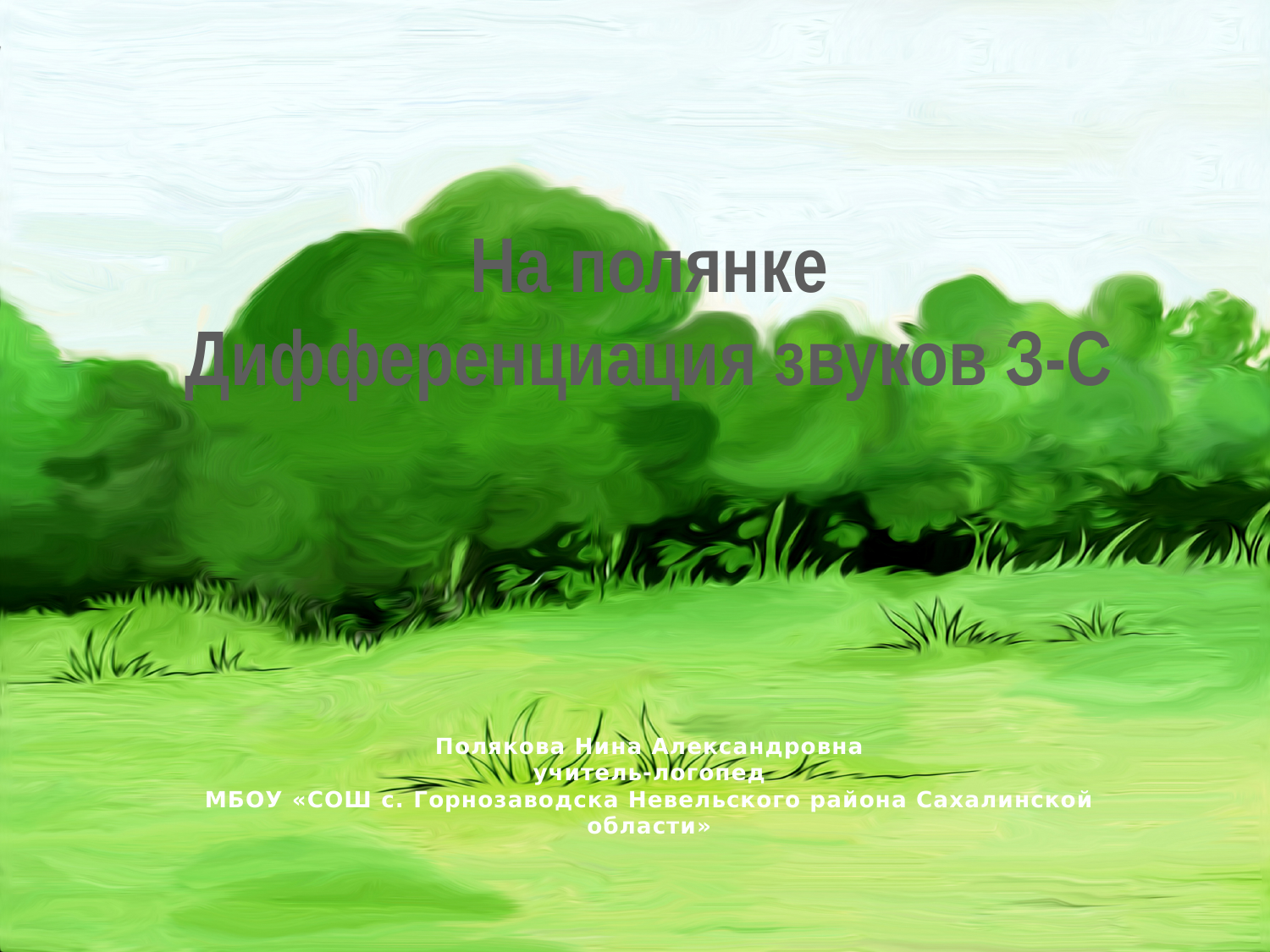

# На полянке Дифференциация звуков З-С
Полякова Нина Александровна
учитель-логопед
МБОУ «СОШ с. Горнозаводска Невельского района Сахалинской области»